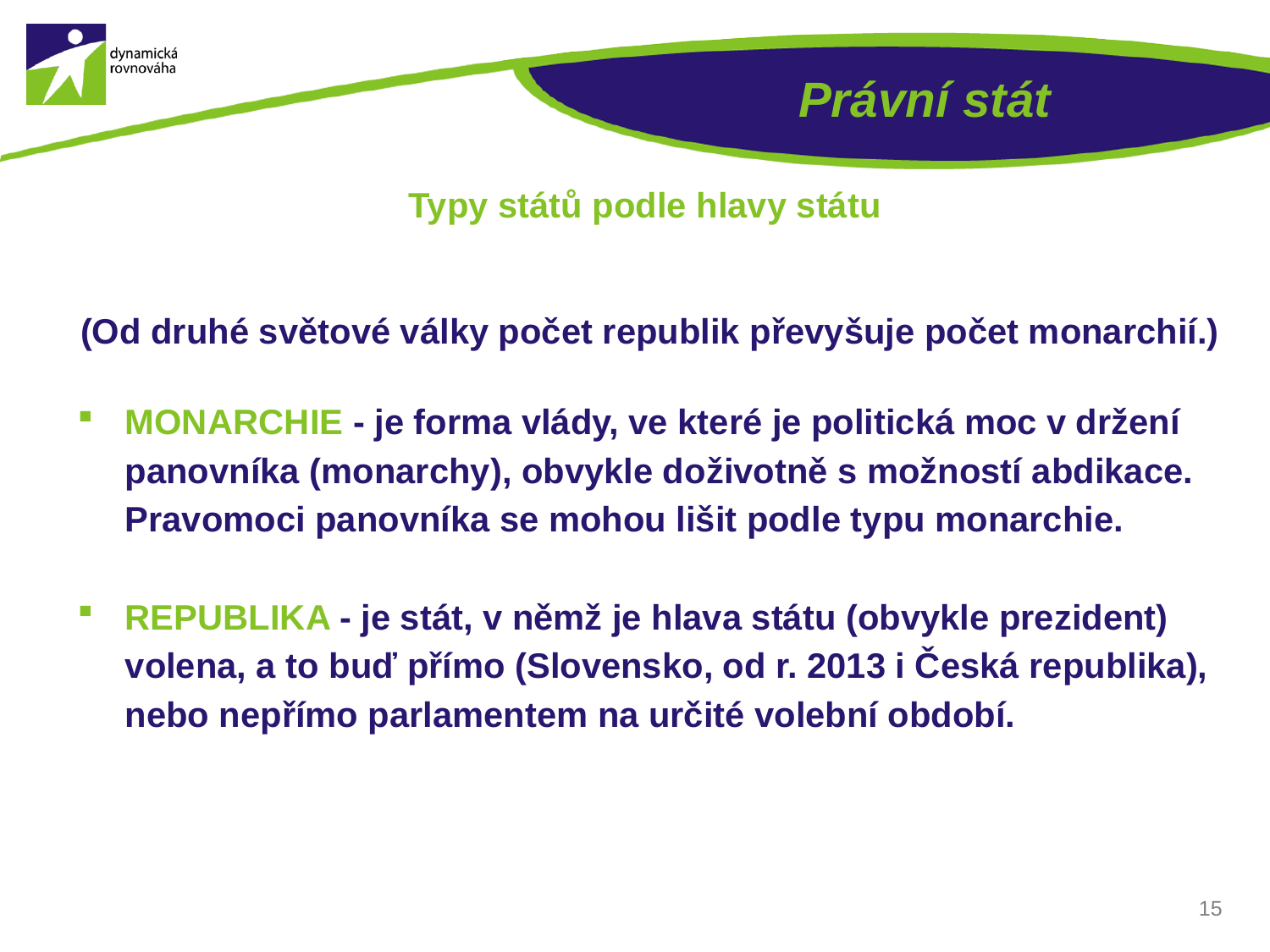

# Právní stát
Typy států podle hlavy státu
(Od druhé světové války počet republik převyšuje počet monarchií.)
MONARCHIE - je forma vlády, ve které je politická moc v držení panovníka (monarchy), obvykle doživotně s možností abdikace. Pravomoci panovníka se mohou lišit podle typu monarchie.
REPUBLIKA - je stát, v němž je hlava státu (obvykle prezident) volena, a to buď přímo (Slovensko, od r. 2013 i Česká republika), nebo nepřímo parlamentem na určité volební období.

15